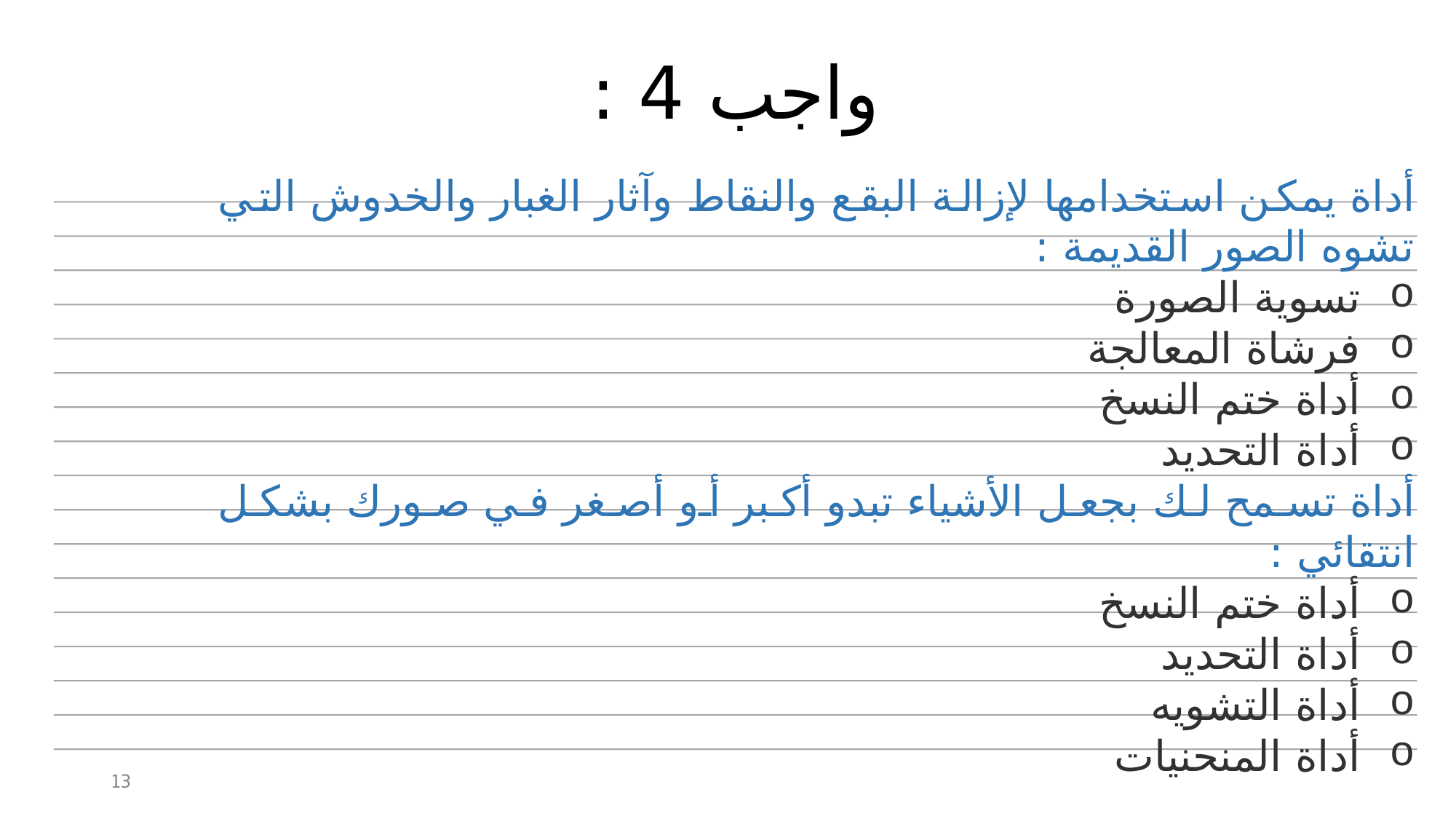

# واجب 4 :
أداة يمكن استخدامها لإزالة البقع والنقاط وآثار الغبار والخدوش التي تشوه الصور القديمة :
تسوية الصورة
فرشاة المعالجة
أداة ختم النسخ
أداة التحديد
أداة تسمح لك بجعل الأشياء تبدو أكبر أو أصغر في صورك بشكل انتقائي :
أداة ختم النسخ
أداة التحديد
أداة التشويه
أداة المنحنيات
13